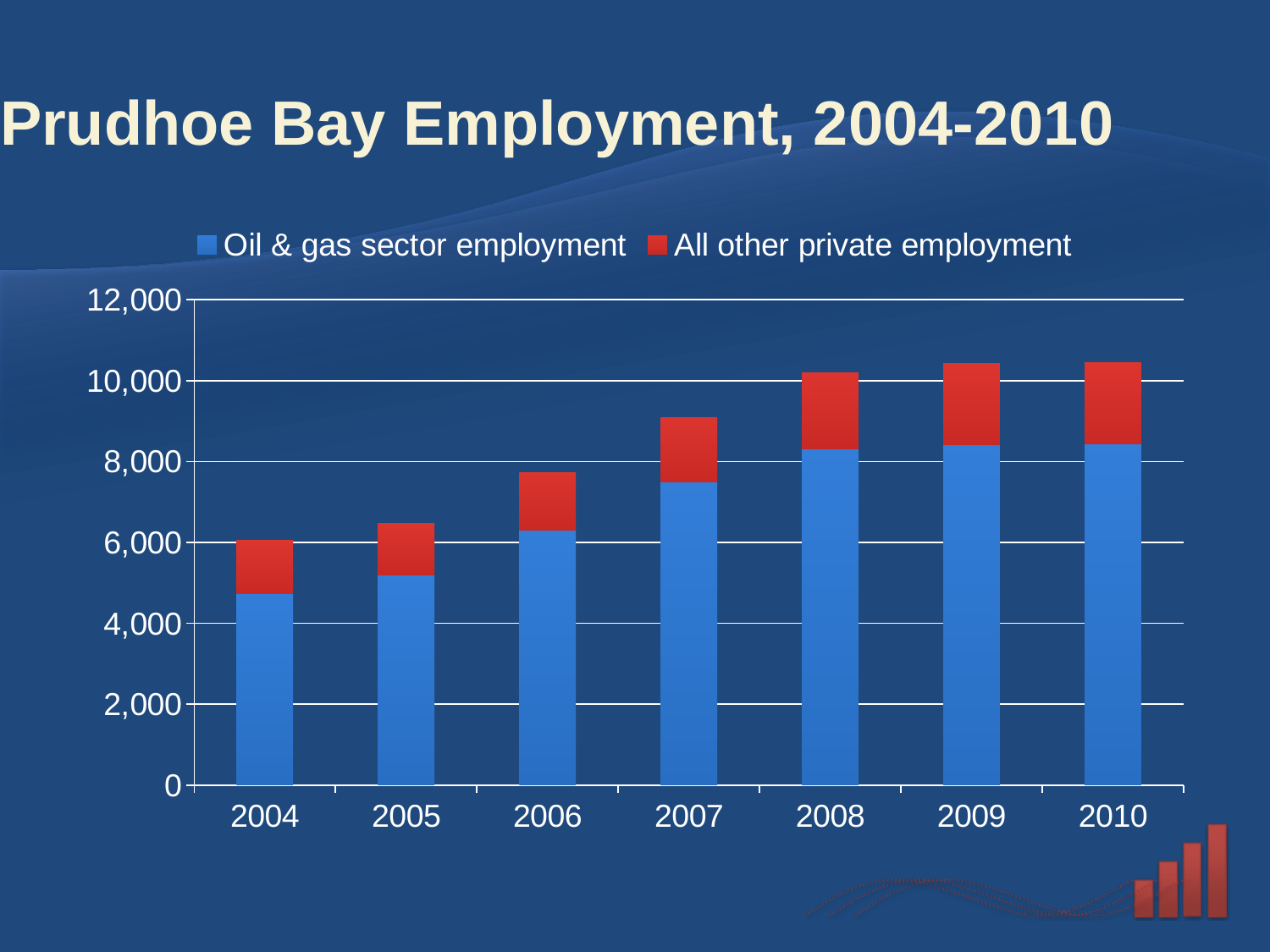

# Prudhoe Bay Employment, 2004-2010

### Chart

| Category | Oil & gas sector employment | All other private employment |
|---|---|---|
| 2004 | 4745.0 | 1318.0 |
| 2005 | 5191.0 | 1280.0 |
| 2006 | 6295.0 | 1436.0 |
| 2007 | 7496.0 | 1592.0 |
| 2008 | 8314.0 | 1886.0 |
| 2009 | 8429.0 | 1990.0 |
| 2010 | 8445.0 | 2001.0 |